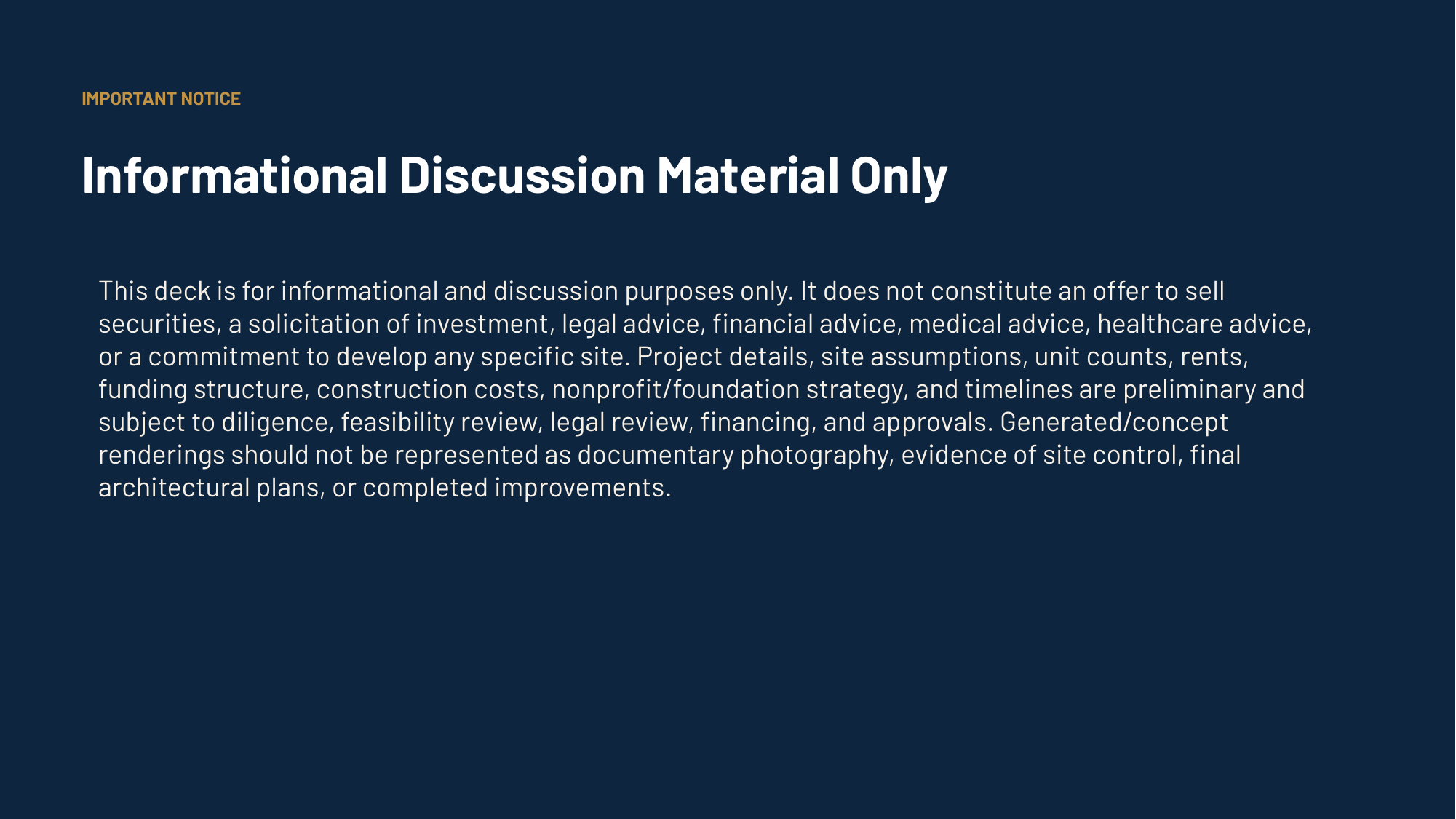

IMPORTANT NOTICE
Informational Discussion Material Only
This deck is for informational and discussion purposes only. It does not constitute an offer to sell securities, a solicitation of investment, legal advice, financial advice, medical advice, healthcare advice, or a commitment to develop any specific site. Project details, site assumptions, unit counts, rents, funding structure, construction costs, nonprofit/foundation strategy, and timelines are preliminary and subject to diligence, feasibility review, legal review, financing, and approvals. Generated/concept renderings should not be represented as documentary photography, evidence of site control, final architectural plans, or completed improvements.